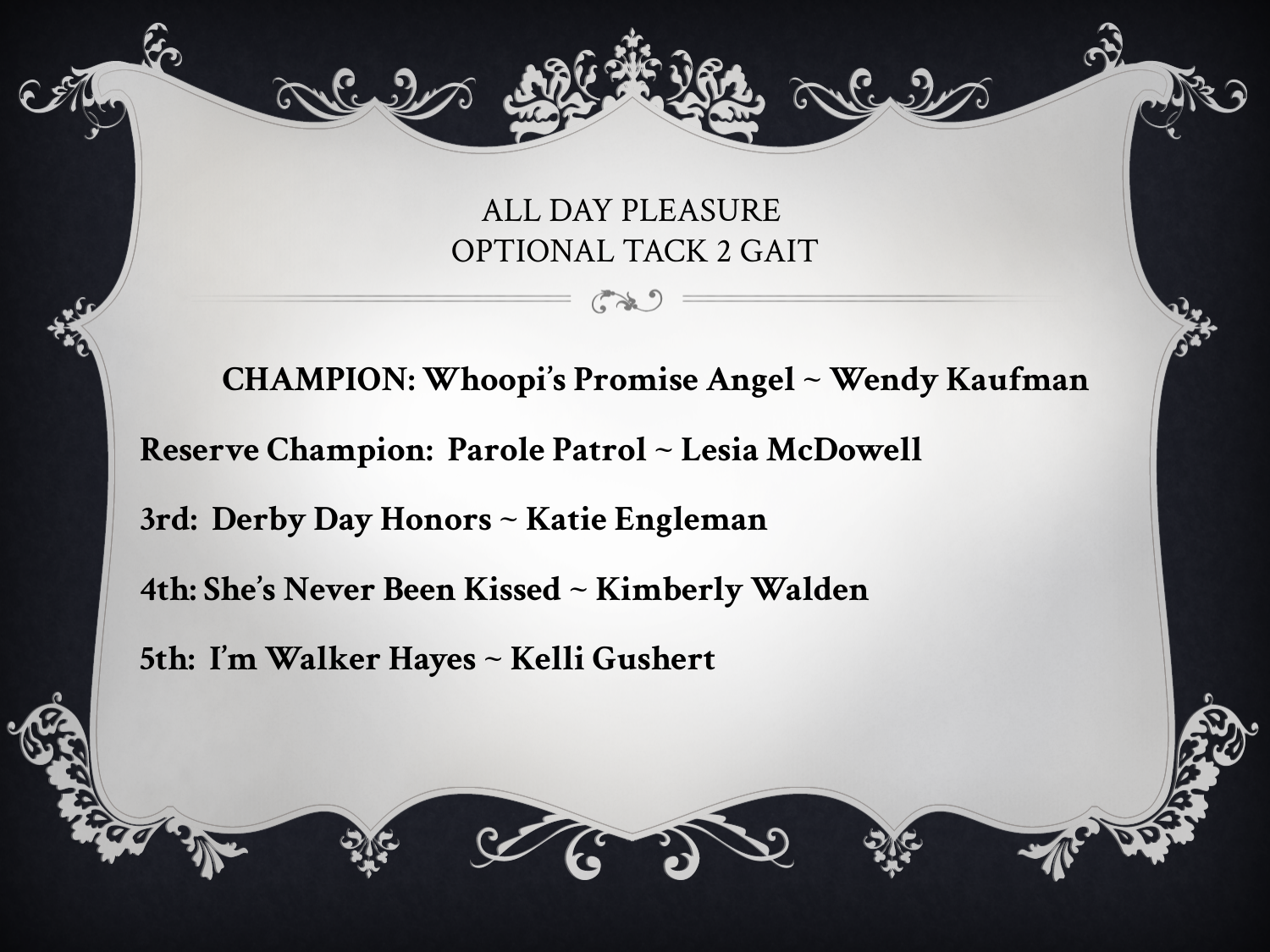

# ALL DAY PLEASURE OPTIONAL TACK 2 GAIT
CHAMPION: Whoopi’s Promise Angel ~ Wendy Kaufman
Reserve Champion:  Parole Patrol ~ Lesia McDowell
3rd:  Derby Day Honors ~ Katie Engleman
4th: She’s Never Been Kissed ~ Kimberly Walden
5th:  I’m Walker Hayes ~ Kelli Gushert